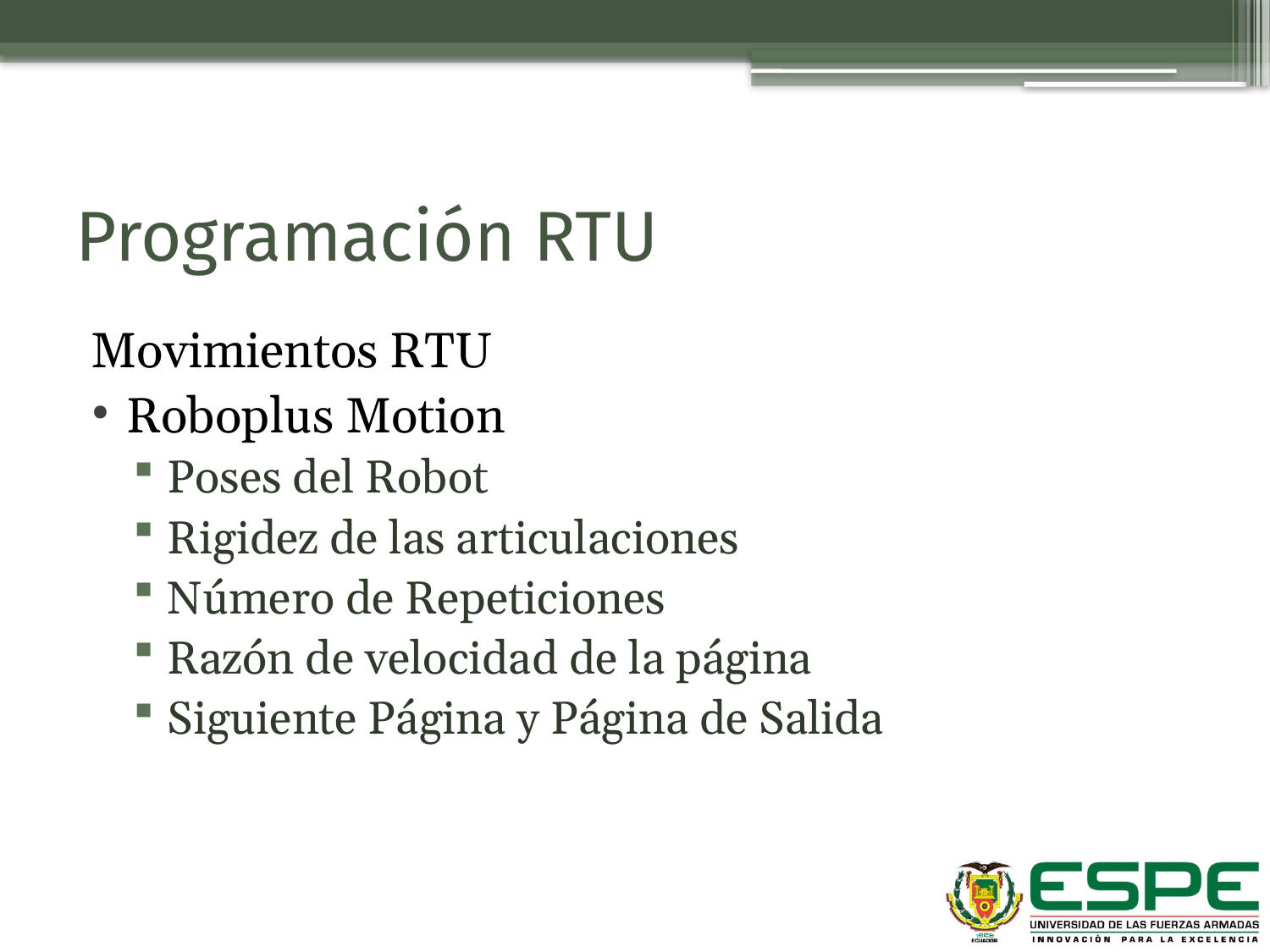

# Programación RTU
Movimientos RTU
Roboplus Motion
Poses del Robot
Rigidez de las articulaciones
Número de Repeticiones
Razón de velocidad de la página
Siguiente Página y Página de Salida